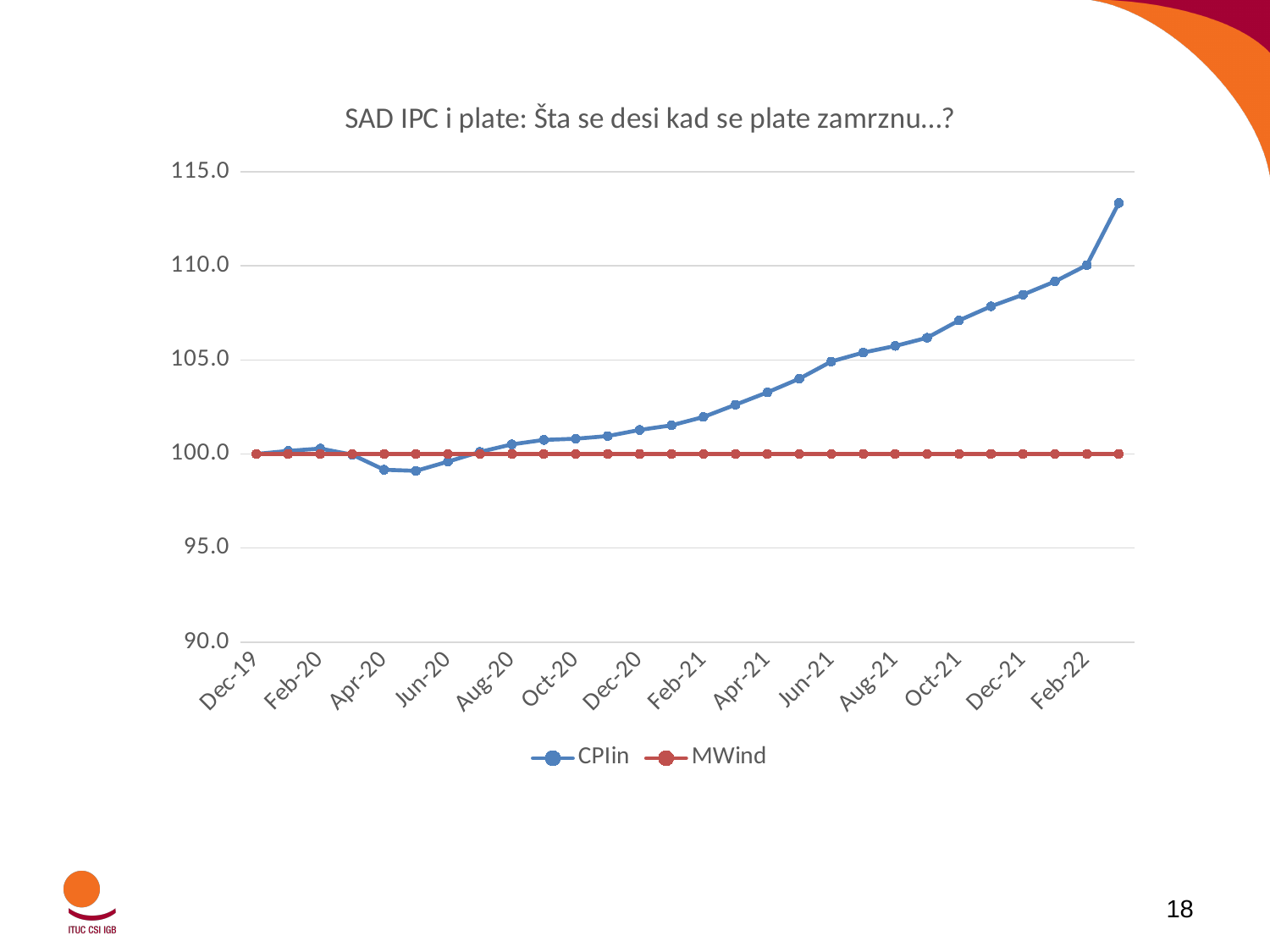

### Chart: SAD IPC i plate: Šta se desi kad se plate zamrznu…?

| Category | CPIin | MWind |
|---|---|---|
| 43800 | 100.0 | 100.0 |
| 43831 | 100.16223771891445 | 100.0 |
| 43862 | 100.28807843167625 | 100.0 |
| 43891 | 99.96205418507493 | 100.0 |
| 43922 | 99.16015844313742 | 100.0 |
| 43952 | 99.10207811417044 | 100.0 |
| 43983 | 99.59498650600356 | 100.0 |
| 44013 | 100.10841661407171 | 100.0 |
| 44044 | 100.50994528833012 | 100.0 |
| 44075 | 100.74613862612918 | 100.0 |
| 44105 | 100.80886538141351 | 100.0 |
| 44136 | 100.9517429906723 | 100.0 |
| 44166 | 101.27815443946676 | 100.0 |
| 44197 | 101.52441503428676 | 100.0 |
| 44228 | 101.96814874759451 | 100.0 |
| 44256 | 102.61942283641096 | 100.0 |
| 44287 | 103.27727936251031 | 100.0 |
| 44317 | 104.00212186801826 | 100.0 |
| 44348 | 104.91437023499302 | 100.0 |
| 44378 | 105.39024173032918 | 100.0 |
| 44409 | 105.74182132167597 | 100.0 |
| 44440 | 106.17626218234902 | 100.0 |
| 44470 | 107.09625459318602 | 100.0 |
| 44501 | 107.845103634667 | 100.0 |
| 44531 | 108.46540154803438 | 100.0 |
| 44562 | 109.16507591098997 | 100.0 |
| 44593 | 110.0358936433016 | 100.0 |
| 44621 | 113.33697045260065 | 100.0 |
18